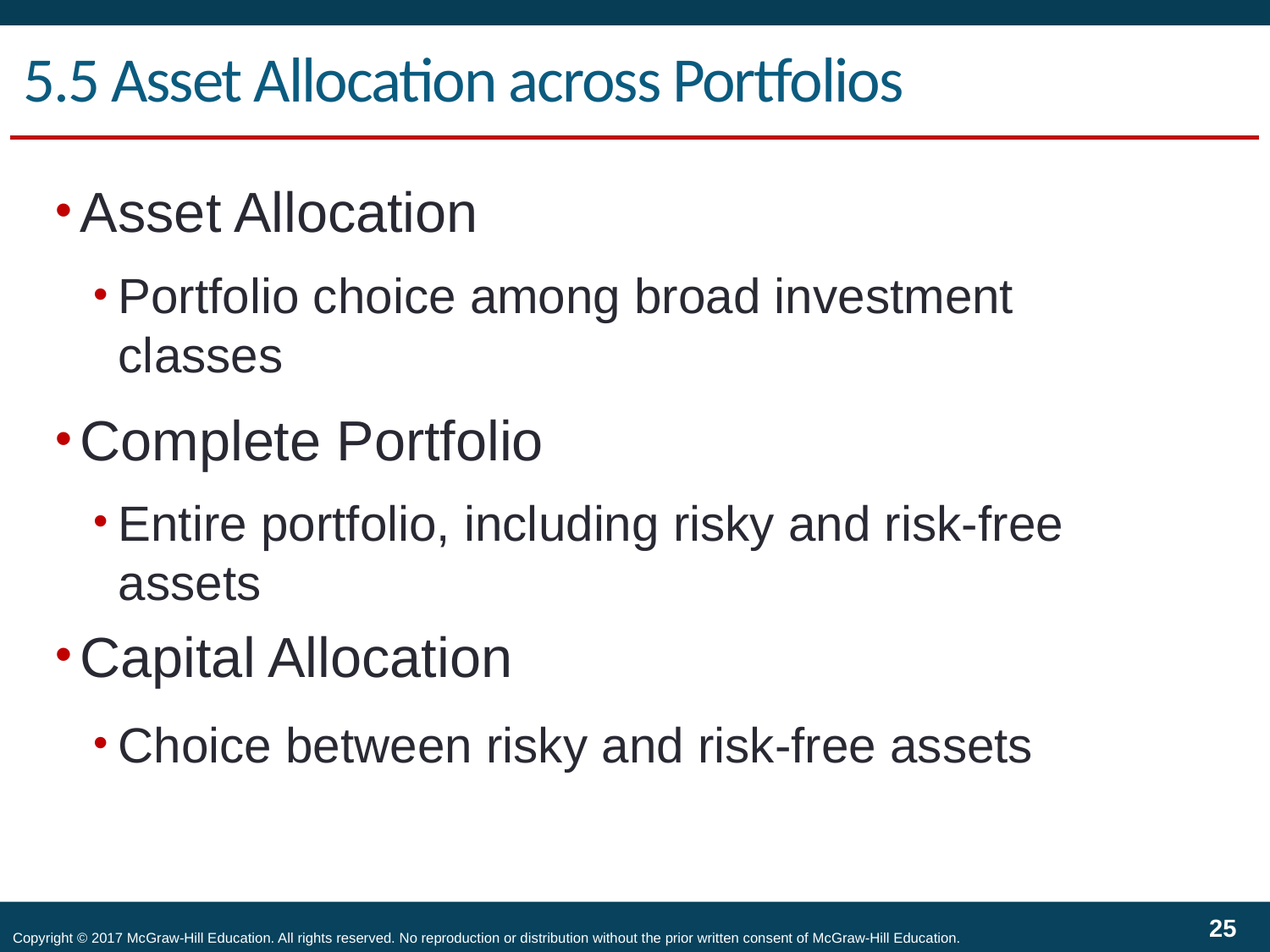

# 5.5 Asset Allocation across Portfolios
Asset Allocation
Portfolio choice among broad investment classes
Complete Portfolio
Entire portfolio, including risky and risk-free assets
Capital Allocation
Choice between risky and risk-free assets